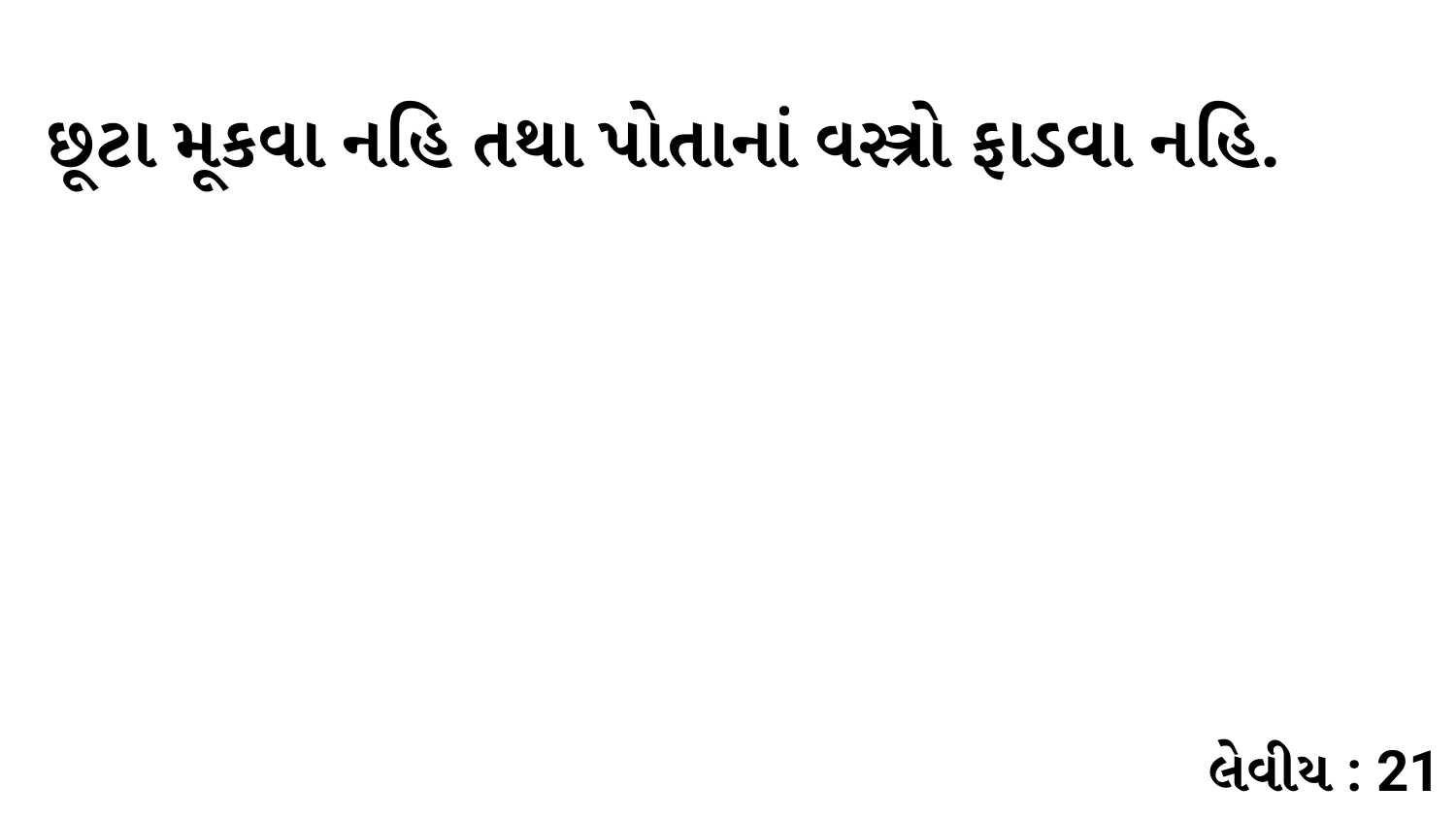

છૂટા મૂકવા નહિ તથા પોતાનાં વસ્ત્રો ફાડવા નહિ.
લેવીય : 21